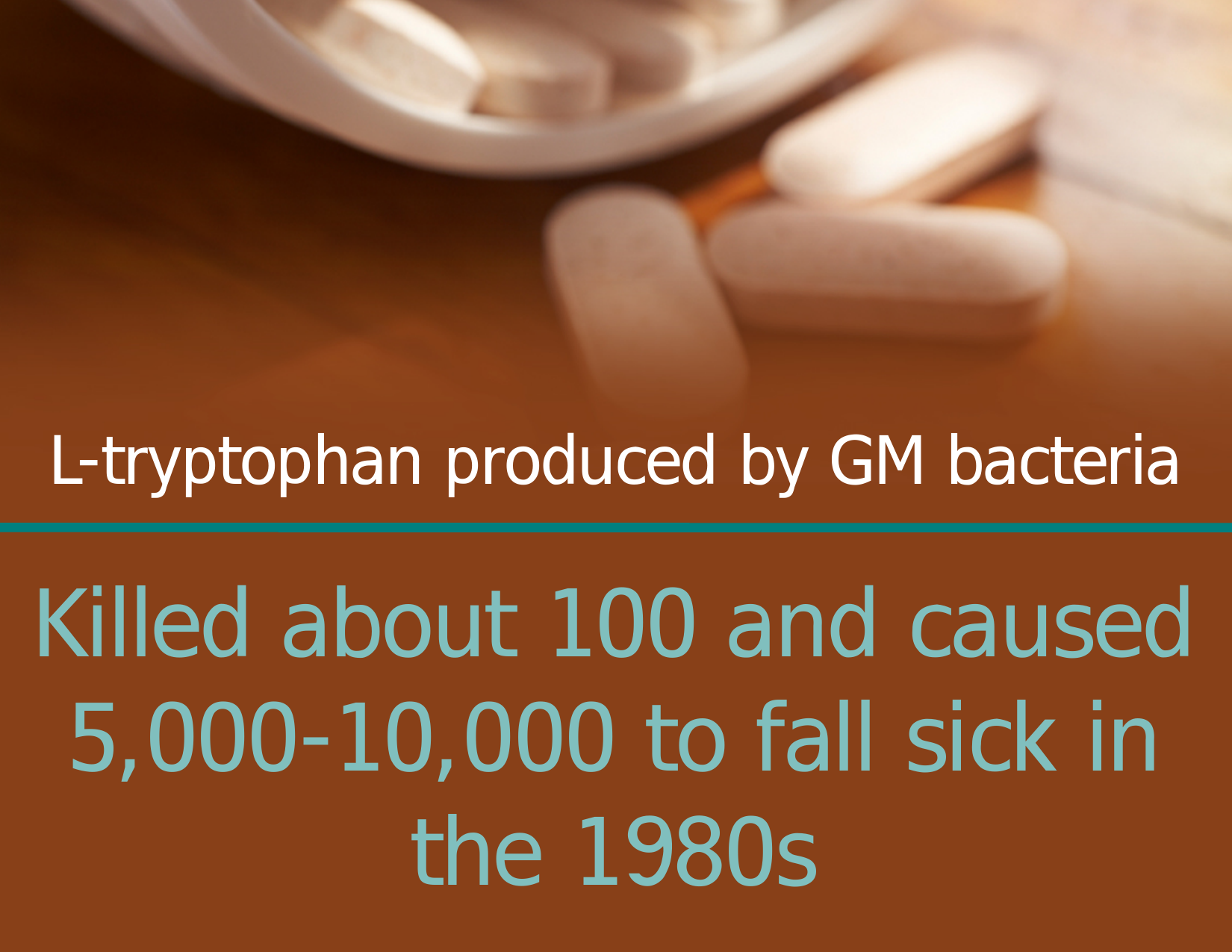

L-tryptophan produced by GM bacteria

Killed about 100 and caused
5,000-10,000 to fall sick in the 1980s